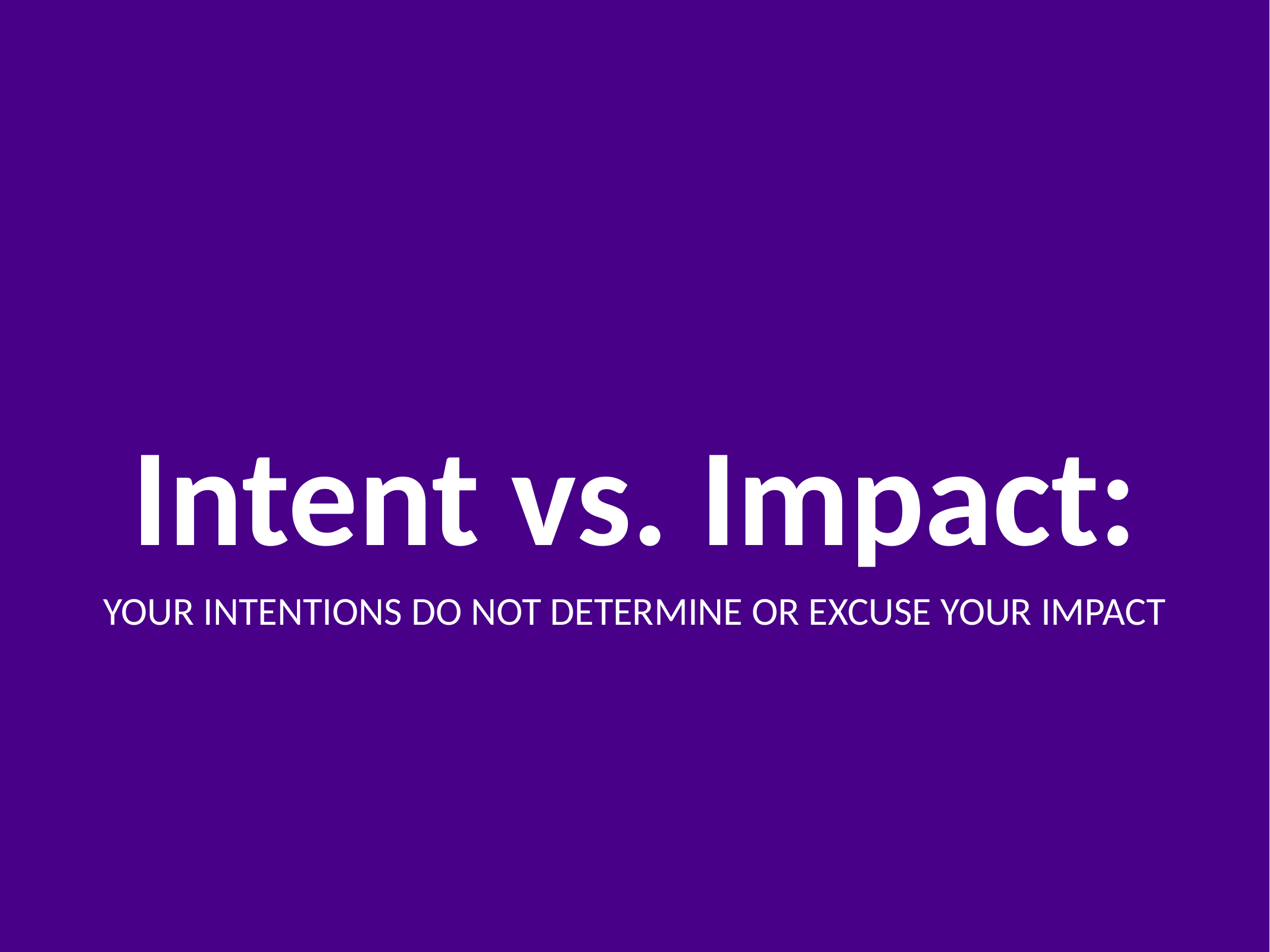

Intent vs. Impact:
YOUR INTENTIONS DO NOT DETERMINE OR EXCUSE YOUR IMPACT